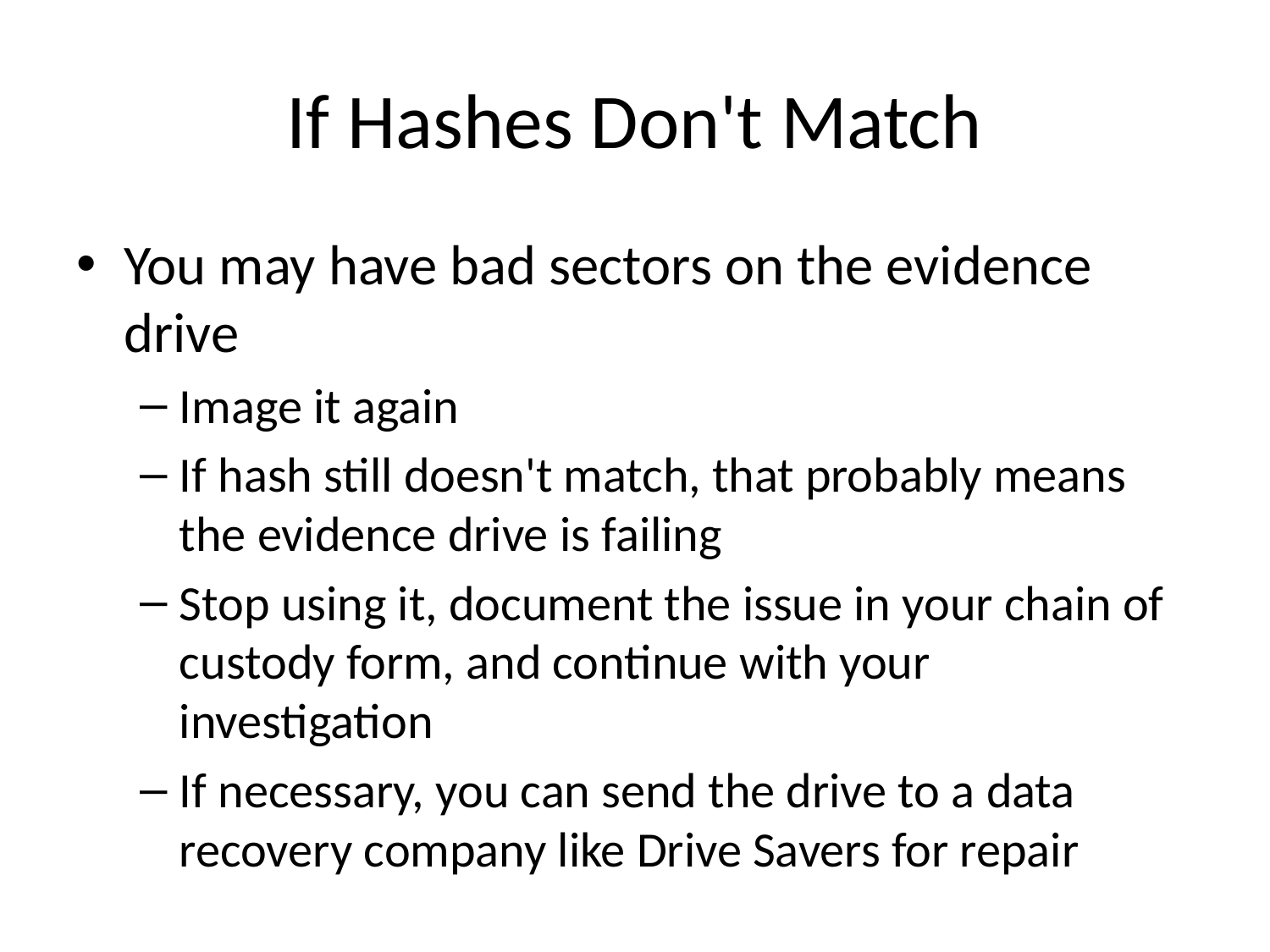

# If Hashes Don't Match
You may have bad sectors on the evidence drive
Image it again
If hash still doesn't match, that probably means the evidence drive is failing
Stop using it, document the issue in your chain of custody form, and continue with your investigation
If necessary, you can send the drive to a data recovery company like Drive Savers for repair